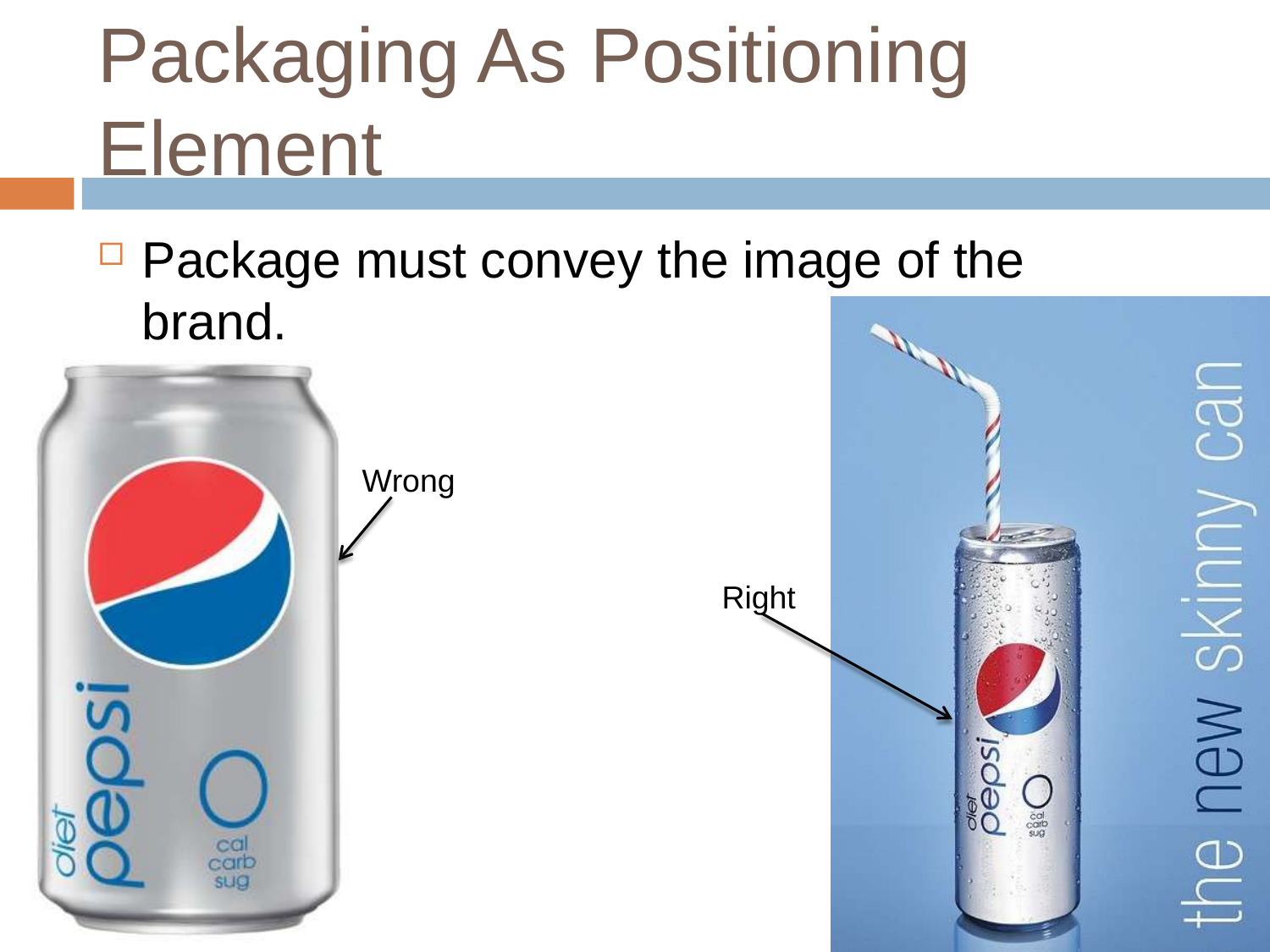

# Packaging As Positioning  Element
Package must convey the image of the brand.

Wrong

Right